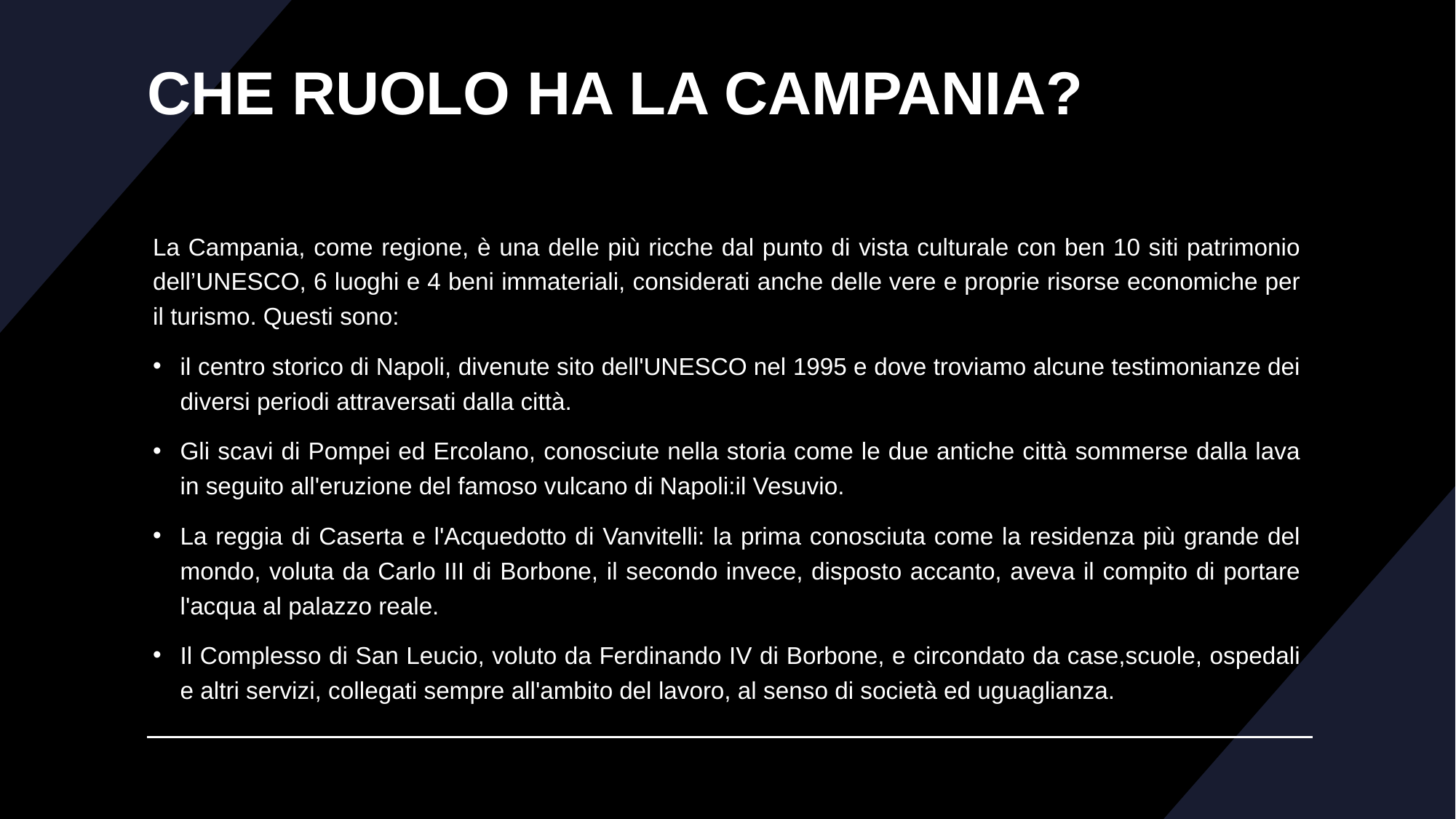

# CHE RUOLO HA LA CAMPANIA?
La Campania, come regione, è una delle più ricche dal punto di vista culturale con ben 10 siti patrimonio dell’UNESCO, 6 luoghi e 4 beni immateriali, considerati anche delle vere e proprie risorse economiche per il turismo. Questi sono:
il centro storico di Napoli, divenute sito dell'UNESCO nel 1995 e dove troviamo alcune testimonianze dei diversi periodi attraversati dalla città.
Gli scavi di Pompei ed Ercolano, conosciute nella storia come le due antiche città sommerse dalla lava in seguito all'eruzione del famoso vulcano di Napoli:il Vesuvio.
La reggia di Caserta e l'Acquedotto di Vanvitelli: la prima conosciuta come la residenza più grande del mondo, voluta da Carlo III di Borbone, il secondo invece, disposto accanto, aveva il compito di portare l'acqua al palazzo reale.
Il Complesso di San Leucio, voluto da Ferdinando IV di Borbone, e circondato da case,scuole, ospedali e altri servizi, collegati sempre all'ambito del lavoro, al senso di società ed uguaglianza.